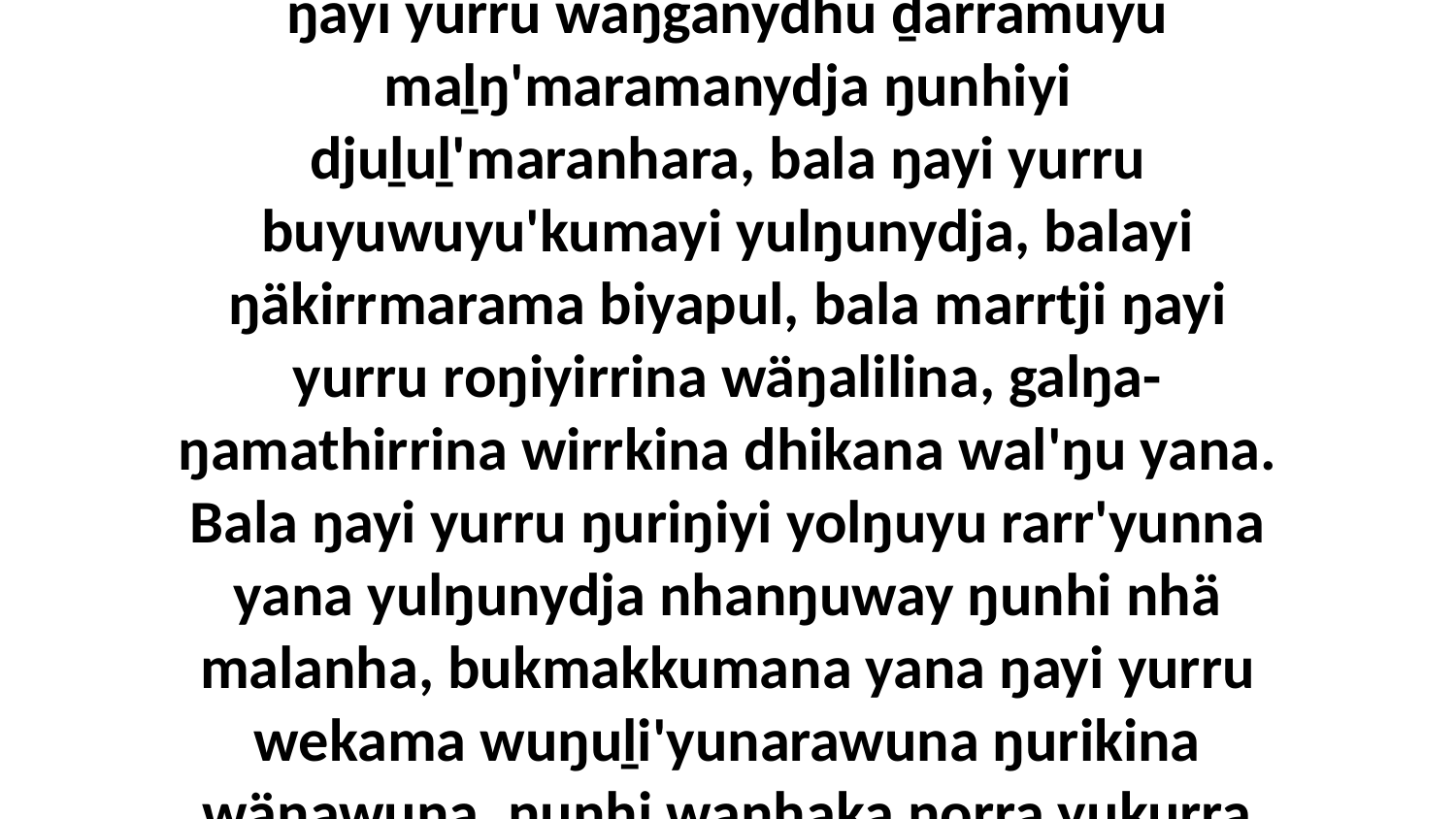

44 Ga biyapul ŋayi Djesuyu ŋuliŋuruyi dhäwu' ḻakaraŋala wiripuna, mayali'mirriyaŋala bitjarra, “Godkunydja ŋunhi Yuṯa Rom mel-wiḏi' warray dhika wal'ŋu yana, balanyara warray bitjan mel-wiḏi' ŋanya guṉḏa ŋunhi yukurra ŋorra munatha'ŋura ŋula yolkuŋu dholkunhara djuḻuḻ'maranhara. Ga ŋunhi ŋayi yurru waŋganydhu ḏarramuyu maḻŋ'maramanydja ŋunhiyi djuḻuḻ'maranhara, bala ŋayi yurru buyuwuyu'kumayi yulŋunydja, balayi ŋäkirrmarama biyapul, bala marrtji ŋayi yurru roŋiyirrina wäŋalilina, galŋa-ŋamathirrina wirrkina dhikana wal'ŋu yana. Bala ŋayi yurru ŋuriŋiyi yolŋuyu rarr'yunna yana yulŋunydja nhanŋuway ŋunhi nhä malanha, bukmakkumana yana ŋayi yurru wekama wuŋuḻi'yunarawuna ŋurikina wäŋawuna, ŋunhi wanhaka ŋorra yukurra ŋunhiyi djuḻuḻ'yunara; ŋayi yurru gonha'yunna yana wiripunhanydja nhänha malaŋunha bukmakkumana, märr yurru ŋunhiyi mel-wiḏi'mirrinydja guṉḏa nhanŋuwaynha wal'ŋu yana.” Ga bitjarra ŋayi Djesuyu ḻakaraŋala Romnha ŋunhi Godku wiripunydja.